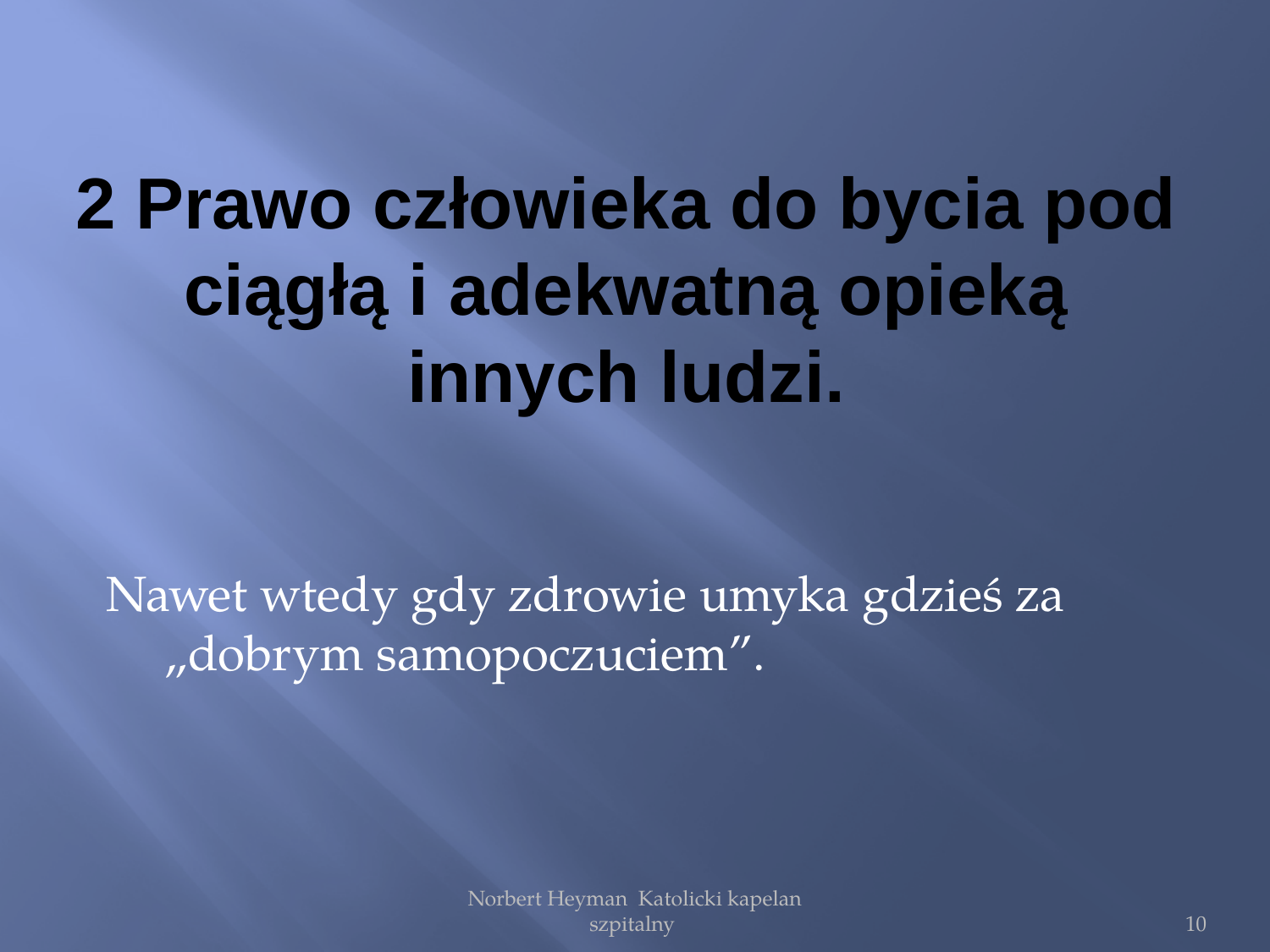

# 2 Prawo człowieka do bycia pod ciągłą i adekwatną opieką innych ludzi.
Nawet wtedy gdy zdrowie umyka gdzieś za „dobrym samopoczuciem”.
Norbert Heyman  Katolicki kapelan szpitalny
10